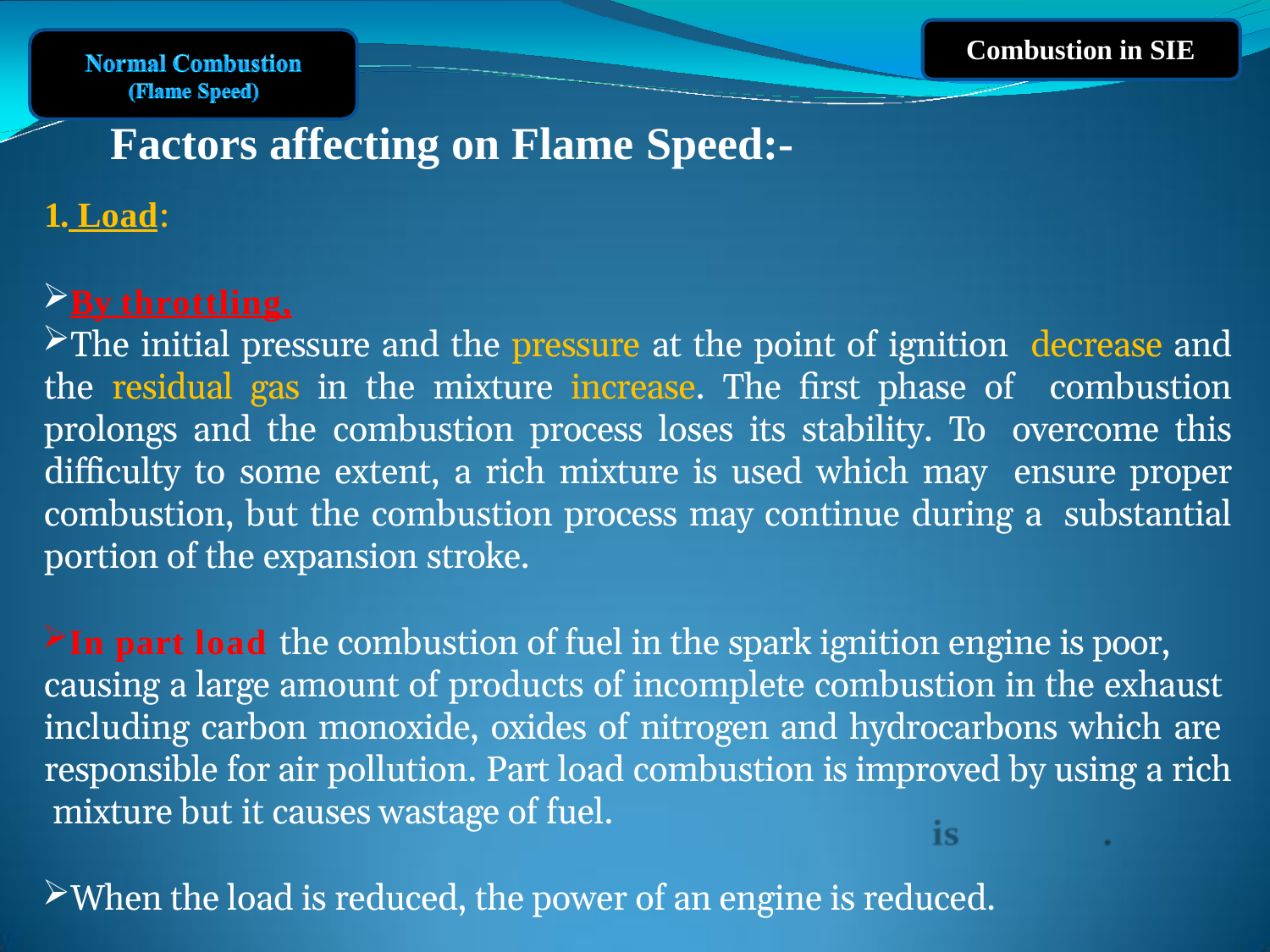

Combustion in SIE

# Factors affecting on Flame Speed:-
1. Load:

By throttling,
The initial pressure and the pressure at the point of ignition  decrease and the residual gas in the mixture increase. The first phase of  combustion prolongs and the combustion process loses its stability. To  overcome this difficulty to some extent, a rich mixture is used which may  ensure proper combustion, but the combustion process may continue during a  substantial portion of the expansion stroke.

In part load the combustion of fuel in the spark ignition engine is poor,
causing a large amount of products of incomplete combustion in the exhaust  including carbon monoxide, oxides of nitrogen and hydrocarbons which are  responsible for air pollution. Part load combustion is improved by using a rich  mixture but it causes wastage of fuel.

When the load is reduced, the power of an engine is reduced.